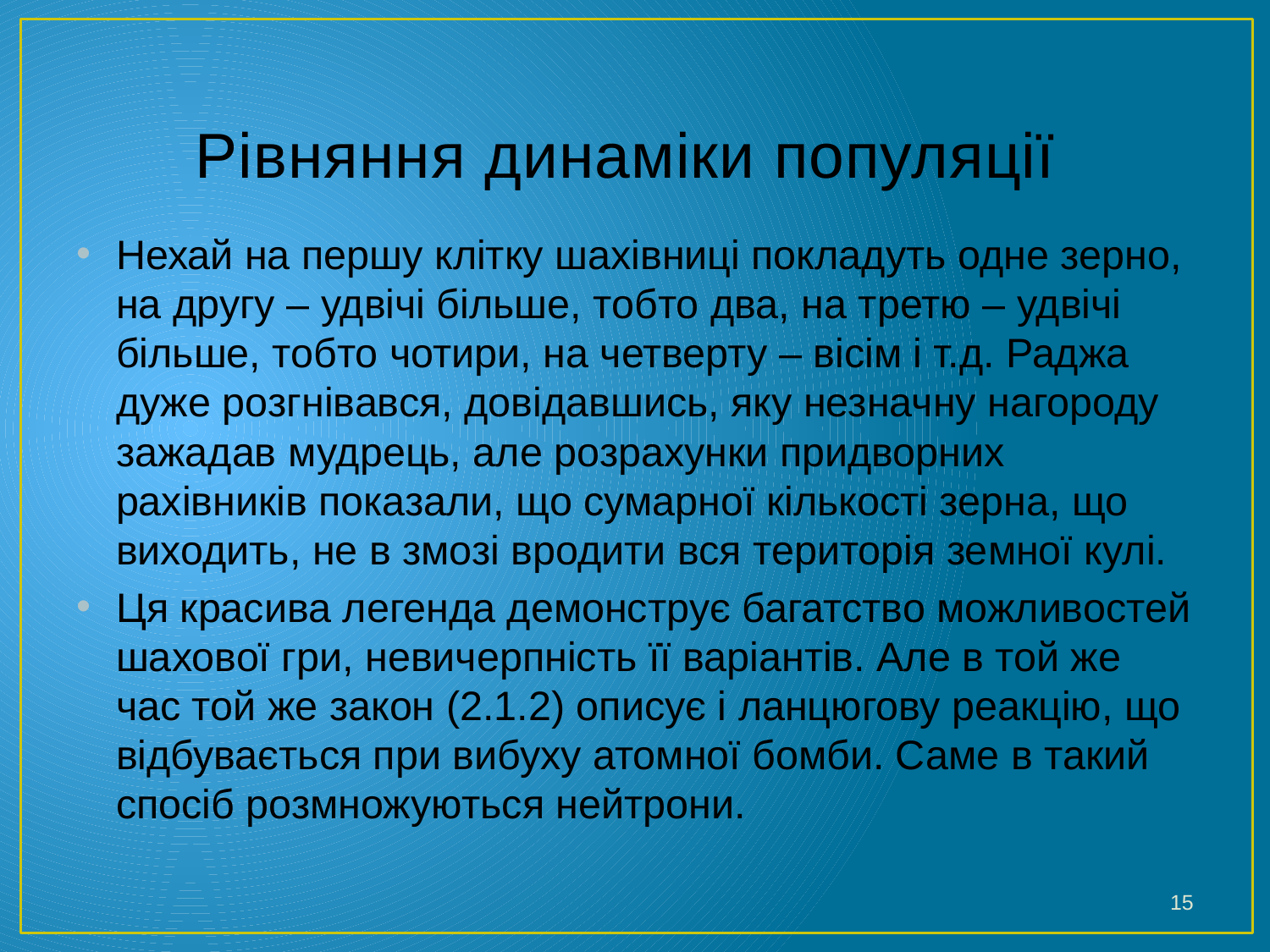

# Рівняння динаміки популяції
Нехай на першу клітку шахівниці покладуть одне зерно, на другу – удвічі більше, тобто два, на третю – удвічі більше, тобто чотири, на четверту – вісім і т.д. Раджа дуже розгнівався, довідавшись, яку незначну нагороду зажадав мудрець, але розрахунки придворних рахівників показали, що сумарної кількості зерна, що виходить, не в змозі вродити вся територія земної кулі.
Ця красива легенда демонструє багатство можливостей шахової гри, невичерпність її варіантів. Але в той же час той же закон (2.1.2) описує і ланцюгову реакцію, що відбувається при вибуху атомної бомби. Саме в такий спосіб розмножуються нейтрони.

15